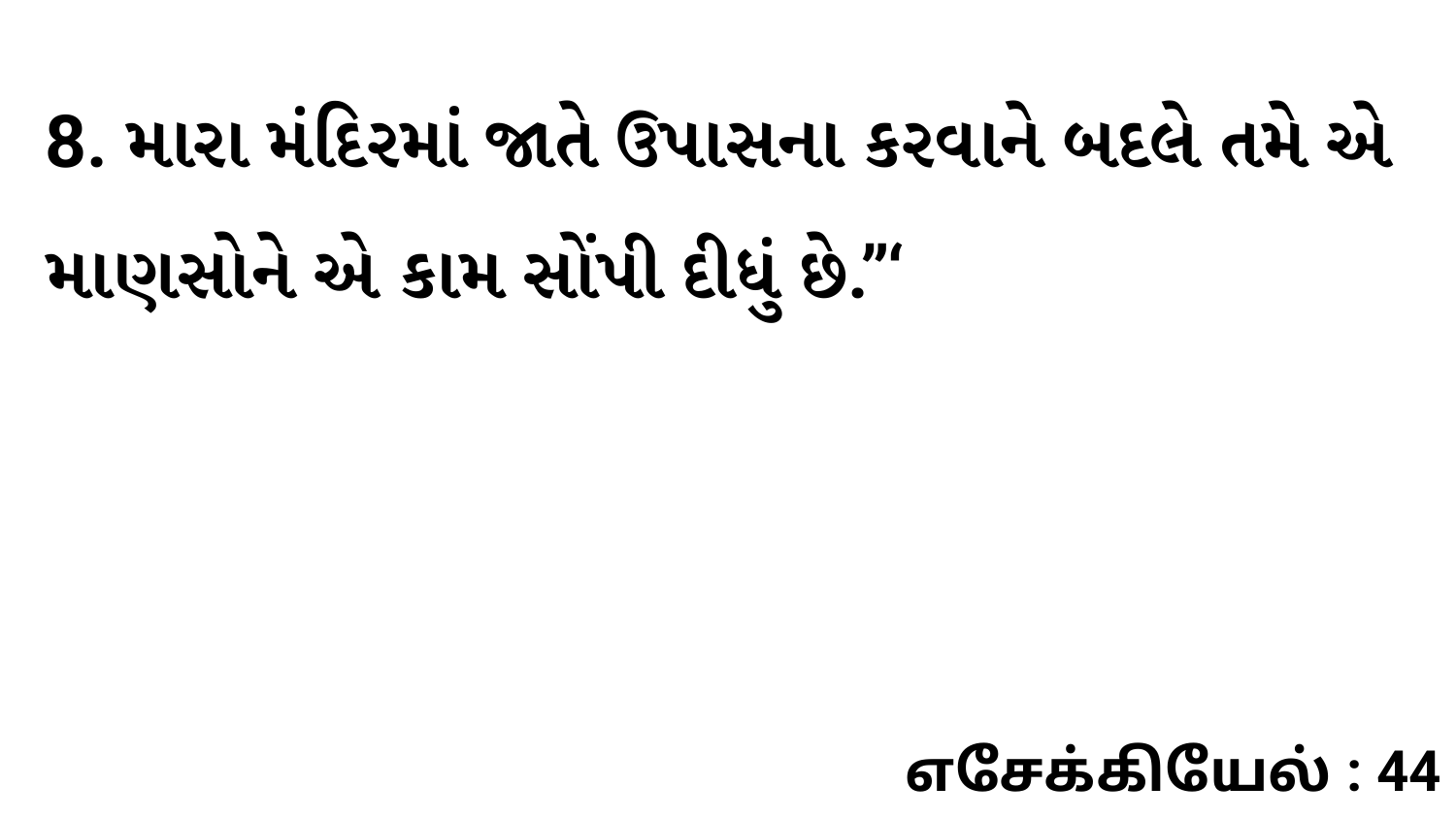

8. મારા મંદિરમાં જાતે ઉપાસના કરવાને બદલે તમે એ માણસોને એ કામ સોંપી દીધું છે.”‘
எசேக்கியேல் : 44